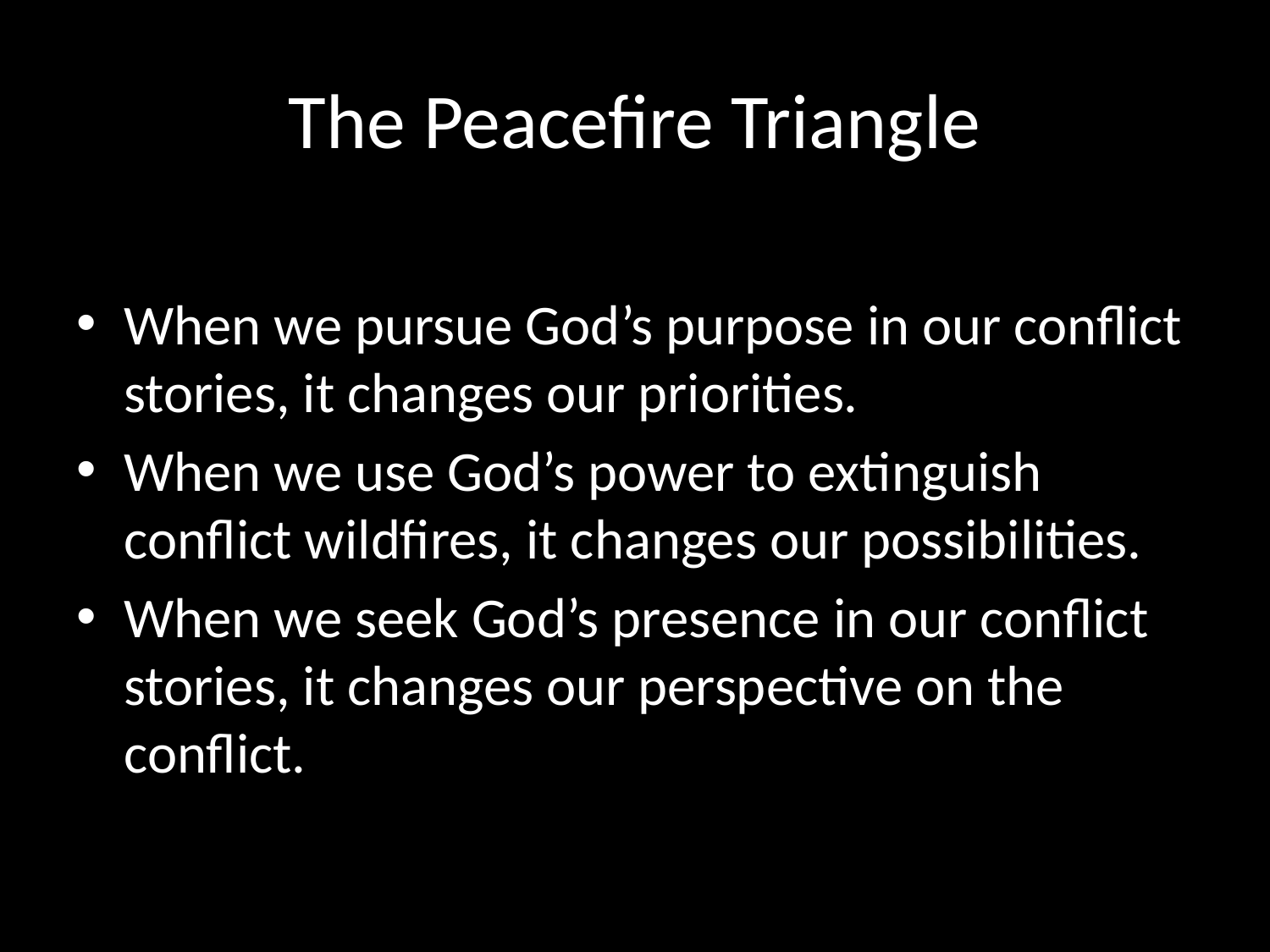

# The Peacefire Triangle
When we pursue God’s purpose in our conflict stories, it changes our priorities.
When we use God’s power to extinguish conflict wildfires, it changes our possibilities.
When we seek God’s presence in our conflict stories, it changes our perspective on the conflict.